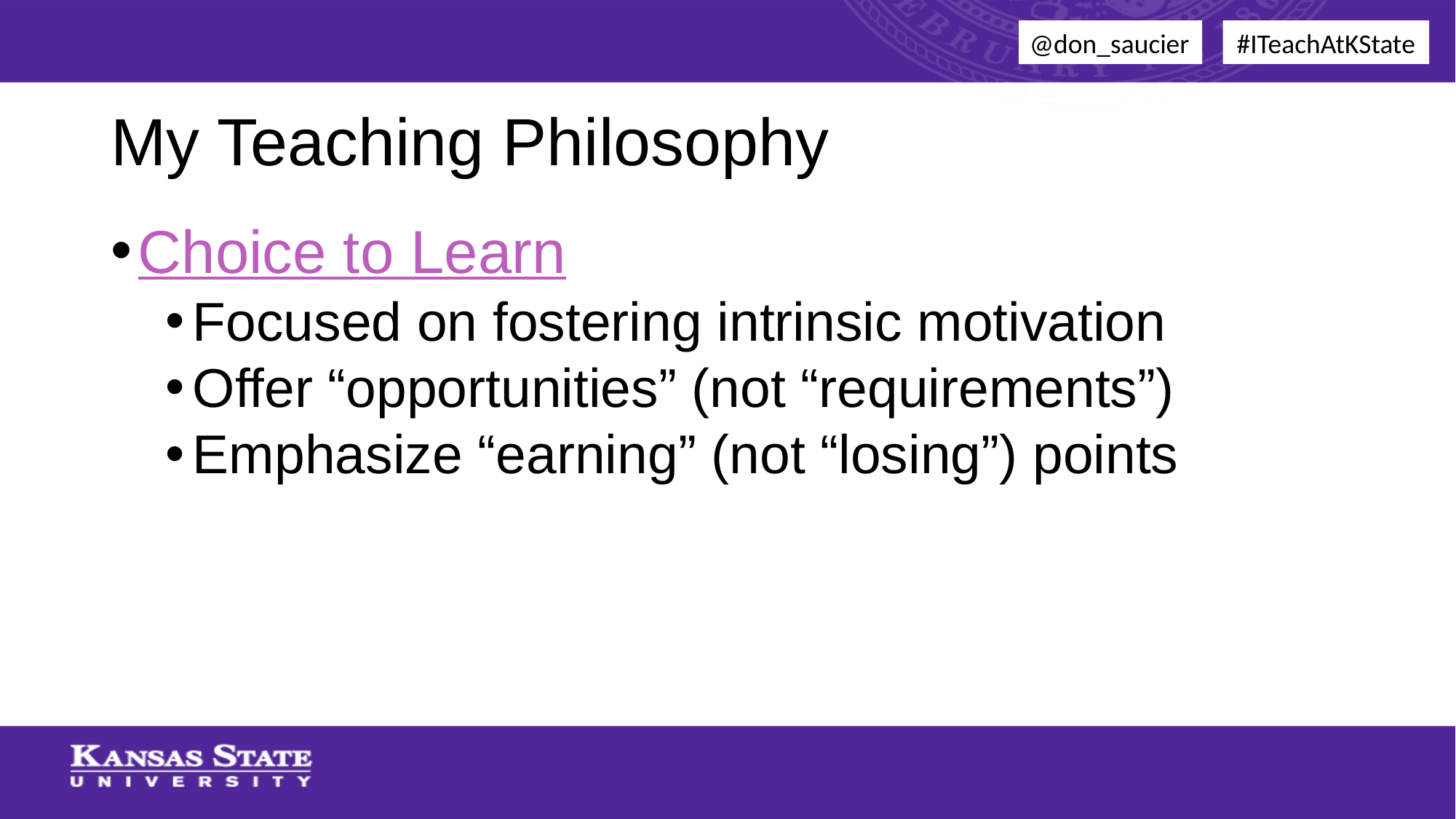

@don_saucier
#ITeachAtKState
# My Teaching Philosophy
Choice to Learn
Focused on fostering intrinsic motivation
Offer “opportunities” (not “requirements”)
Emphasize “earning” (not “losing”) points